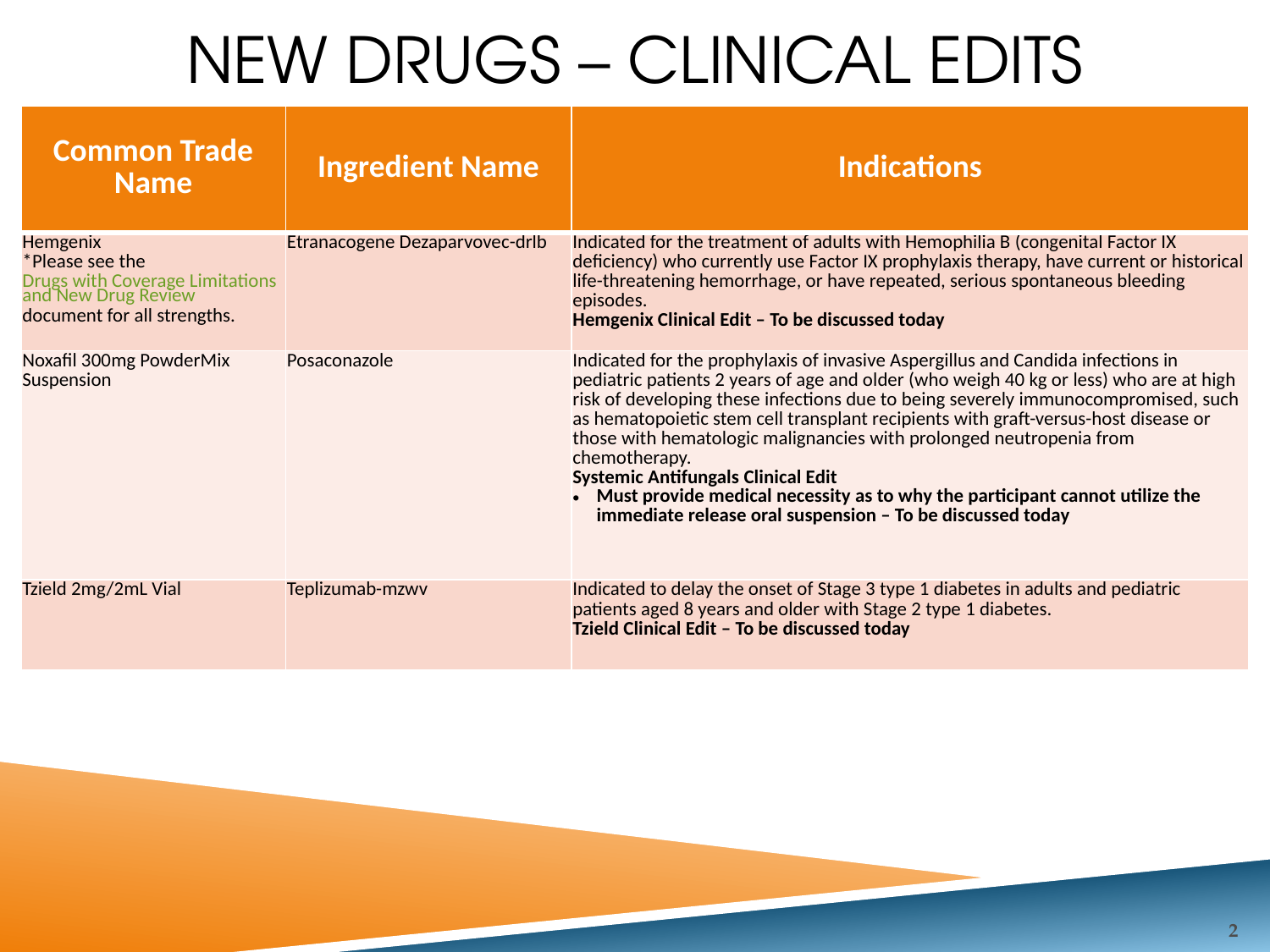

# New drugs – Clinical Edits
| Common Trade Name | Ingredient Name | Indications |
| --- | --- | --- |
| Hemgenix \*Please see the Drugs with Coverage Limitations and New Drug Review document for all strengths. | Etranacogene Dezaparvovec-drlb | Indicated for the treatment of adults with Hemophilia B (congenital Factor IX deficiency) who currently use Factor IX prophylaxis therapy, have current or historical life-threatening hemorrhage, or have repeated, serious spontaneous bleeding episodes. Hemgenix Clinical Edit – To be discussed today |
| Noxafil 300mg PowderMix Suspension | Posaconazole | Indicated for the prophylaxis of invasive Aspergillus and Candida infections in pediatric patients 2 years of age and older (who weigh 40 kg or less) who are at high risk of developing these infections due to being severely immunocompromised, such as hematopoietic stem cell transplant recipients with graft-versus-host disease or those with hematologic malignancies with prolonged neutropenia from chemotherapy. Systemic Antifungals Clinical Edit Must provide medical necessity as to why the participant cannot utilize the immediate release oral suspension – To be discussed today |
| Tzield 2mg/2mL Vial | Teplizumab-mzwv | Indicated to delay the onset of Stage 3 type 1 diabetes in adults and pediatric patients aged 8 years and older with Stage 2 type 1 diabetes. Tzield Clinical Edit – To be discussed today |
2